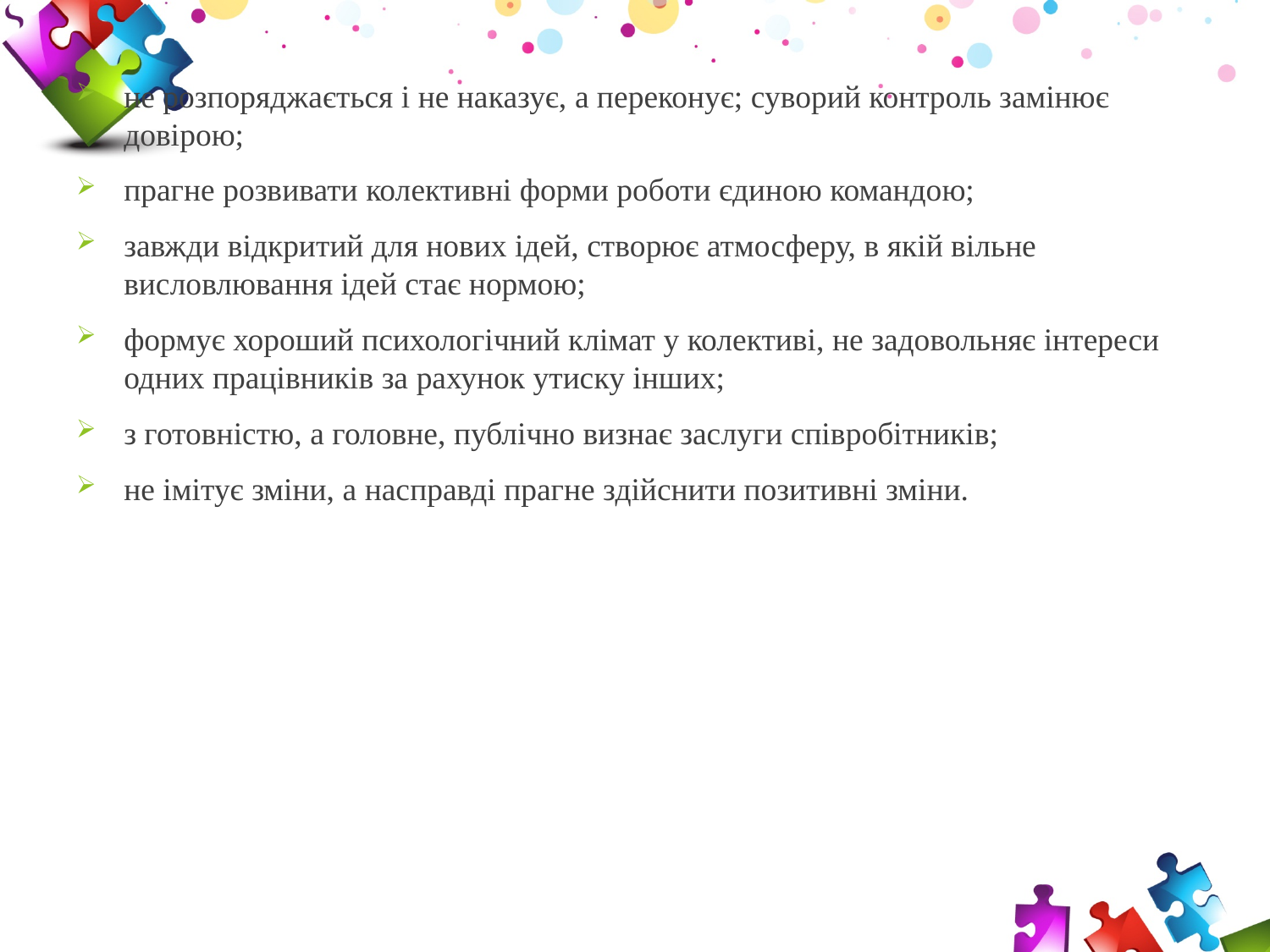

не розпоряджається і не наказує, а переконує; суворий контроль замінює довірою;
прагне розвивати колективні форми роботи єдиною командою;
завжди відкритий для нових ідей, створює атмосферу, в якій вільне висловлювання ідей стає нормою;
формує хороший психологічний клімат у колективі, не задовольняє інтереси одних працівників за рахунок утиску інших;
з готовністю, а головне, публічно визнає заслуги співробітників;
не імітує зміни, а насправді прагне здійснити позитивні зміни.